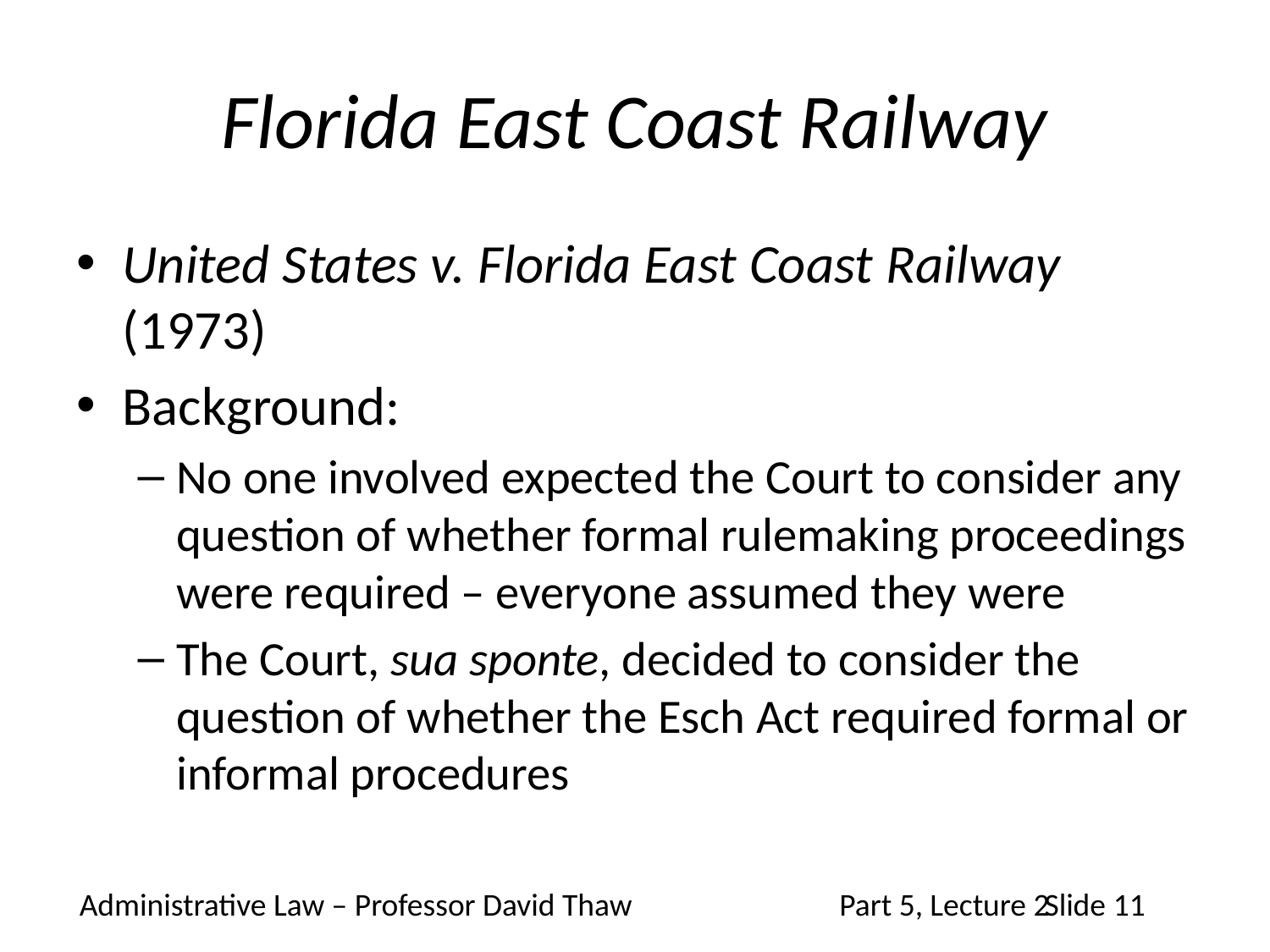

# Florida East Coast Railway
United States v. Florida East Coast Railway (1973)
Background:
No one involved expected the Court to consider any question of whether formal rulemaking proceedings were required – everyone assumed they were
The Court, sua sponte, decided to consider the question of whether the Esch Act required formal or informal procedures